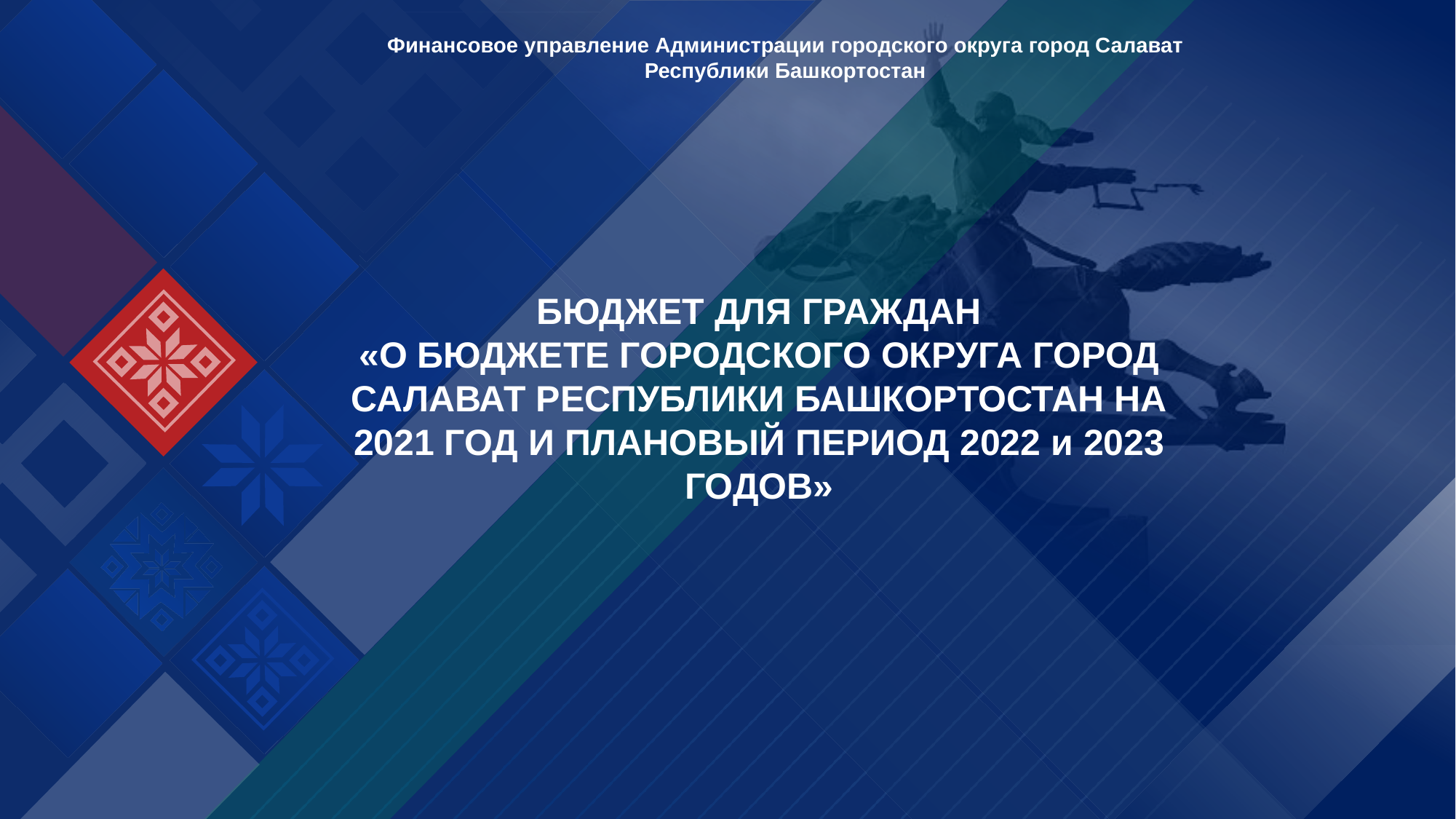

Финансовое управление Администрации городского округа город Салават Республики Башкортостан
БЮДЖЕТ ДЛЯ ГРАЖДАН
«О БЮДЖЕТЕ ГОРОДСКОГО ОКРУГА ГОРОД САЛАВАТ РЕСПУБЛИКИ БАШКОРТОСТАН НА 2021 ГОД И ПЛАНОВЫЙ ПЕРИОД 2022 и 2023 ГОДОВ»